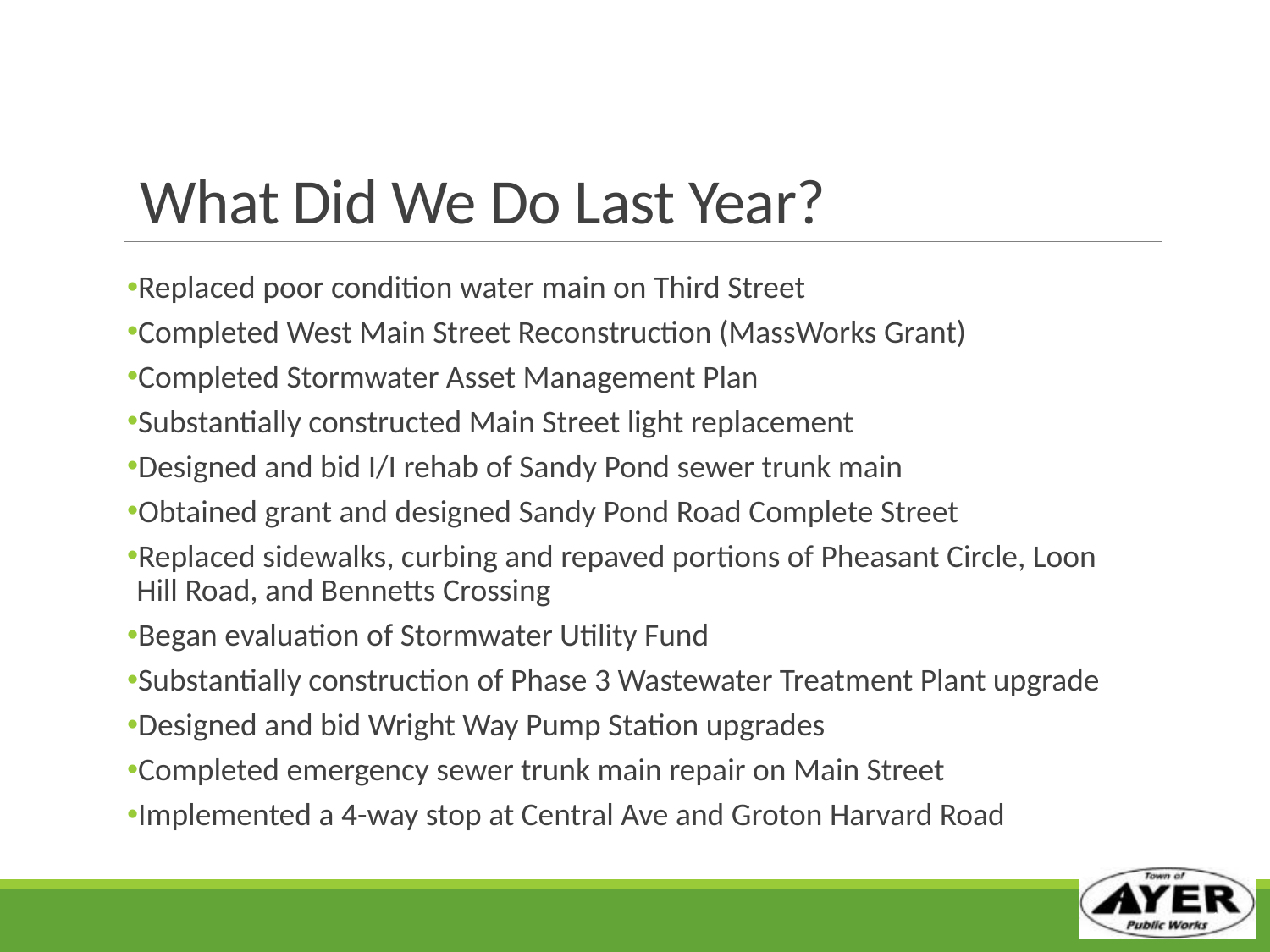

# What Did We Do Last Year?
Replaced poor condition water main on Third Street
Completed West Main Street Reconstruction (MassWorks Grant)
Completed Stormwater Asset Management Plan
Substantially constructed Main Street light replacement
Designed and bid I/I rehab of Sandy Pond sewer trunk main
Obtained grant and designed Sandy Pond Road Complete Street
Replaced sidewalks, curbing and repaved portions of Pheasant Circle, Loon Hill Road, and Bennetts Crossing
Began evaluation of Stormwater Utility Fund
Substantially construction of Phase 3 Wastewater Treatment Plant upgrade
Designed and bid Wright Way Pump Station upgrades
Completed emergency sewer trunk main repair on Main Street
Implemented a 4-way stop at Central Ave and Groton Harvard Road

10